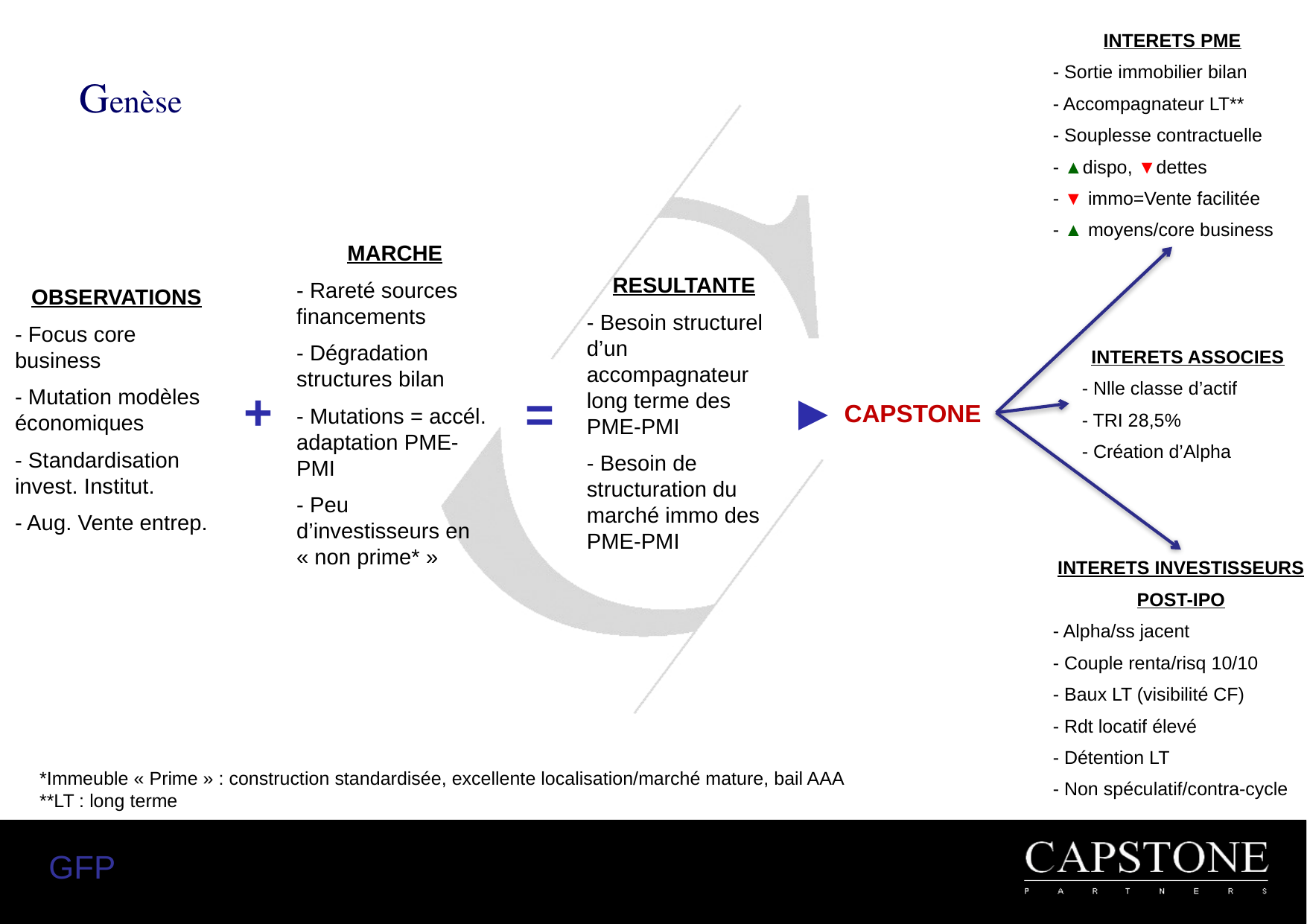

INTERETS PME
- Sortie immobilier bilan
- Accompagnateur LT**
- Souplesse contractuelle
- ▲dispo, ▼dettes
- ▼ immo=Vente facilitée
- ▲ moyens/core business
Genèse
MARCHE
- Rareté sources financements
- Dégradation structures bilan
- Mutations = accél. adaptation PME-PMI
- Peu d’investisseurs en « non prime* »
RESULTANTE
- Besoin structurel d’un accompagnateur long terme des PME-PMI
- Besoin de structuration du marché immo des PME-PMI
OBSERVATIONS
- Focus core business
- Mutation modèles économiques
- Standardisation invest. Institut.
- Aug. Vente entrep.
INTERETS ASSOCIES
- Nlle classe d’actif
- TRI 28,5%
- Création d’Alpha
+
►
=
CAPSTONE
INTERETS INVESTISSEURS
POST-IPO
- Alpha/ss jacent
- Couple renta/risq 10/10
- Baux LT (visibilité CF)
- Rdt locatif élevé
- Détention LT
- Non spéculatif/contra-cycle
*Immeuble « Prime » : construction standardisée, excellente localisation/marché mature, bail AAA
**LT : long terme